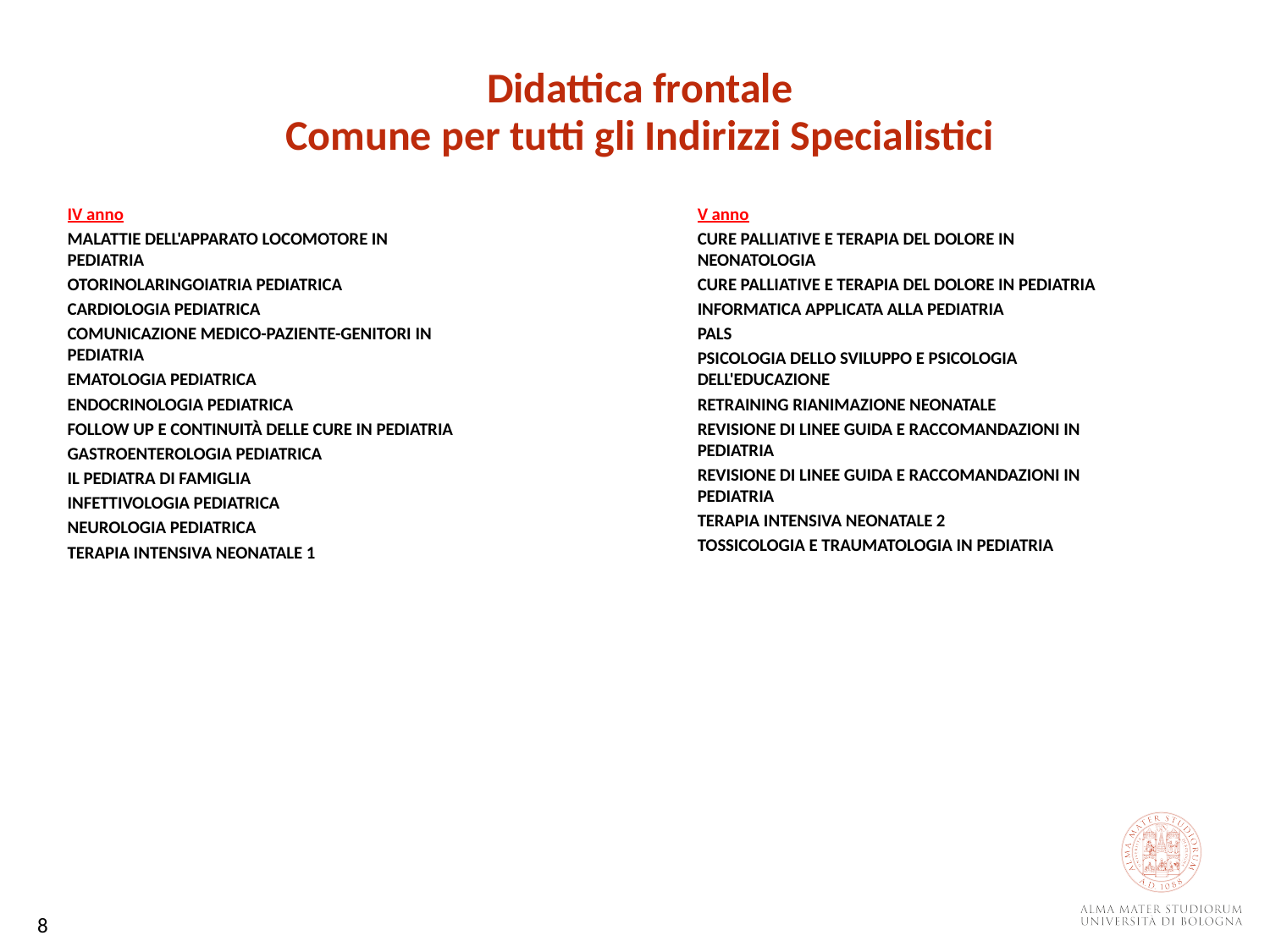

Didattica frontale
Comune per tutti gli Indirizzi Specialistici
IV anno
MALATTIE DELL'APPARATO LOCOMOTORE IN PEDIATRIA
OTORINOLARINGOIATRIA PEDIATRICA
CARDIOLOGIA PEDIATRICA
COMUNICAZIONE MEDICO-PAZIENTE-GENITORI IN PEDIATRIA
EMATOLOGIA PEDIATRICA
ENDOCRINOLOGIA PEDIATRICA
FOLLOW UP E CONTINUITÀ DELLE CURE IN PEDIATRIA
GASTROENTEROLOGIA PEDIATRICA
IL PEDIATRA DI FAMIGLIA
INFETTIVOLOGIA PEDIATRICA
NEUROLOGIA PEDIATRICA
TERAPIA INTENSIVA NEONATALE 1
V anno
CURE PALLIATIVE E TERAPIA DEL DOLORE IN NEONATOLOGIA
CURE PALLIATIVE E TERAPIA DEL DOLORE IN PEDIATRIA
INFORMATICA APPLICATA ALLA PEDIATRIA
PALS
PSICOLOGIA DELLO SVILUPPO E PSICOLOGIA DELL'EDUCAZIONE
RETRAINING RIANIMAZIONE NEONATALE
REVISIONE DI LINEE GUIDA E RACCOMANDAZIONI IN PEDIATRIA
REVISIONE DI LINEE GUIDA E RACCOMANDAZIONI IN PEDIATRIA
TERAPIA INTENSIVA NEONATALE 2
TOSSICOLOGIA E TRAUMATOLOGIA IN PEDIATRIA